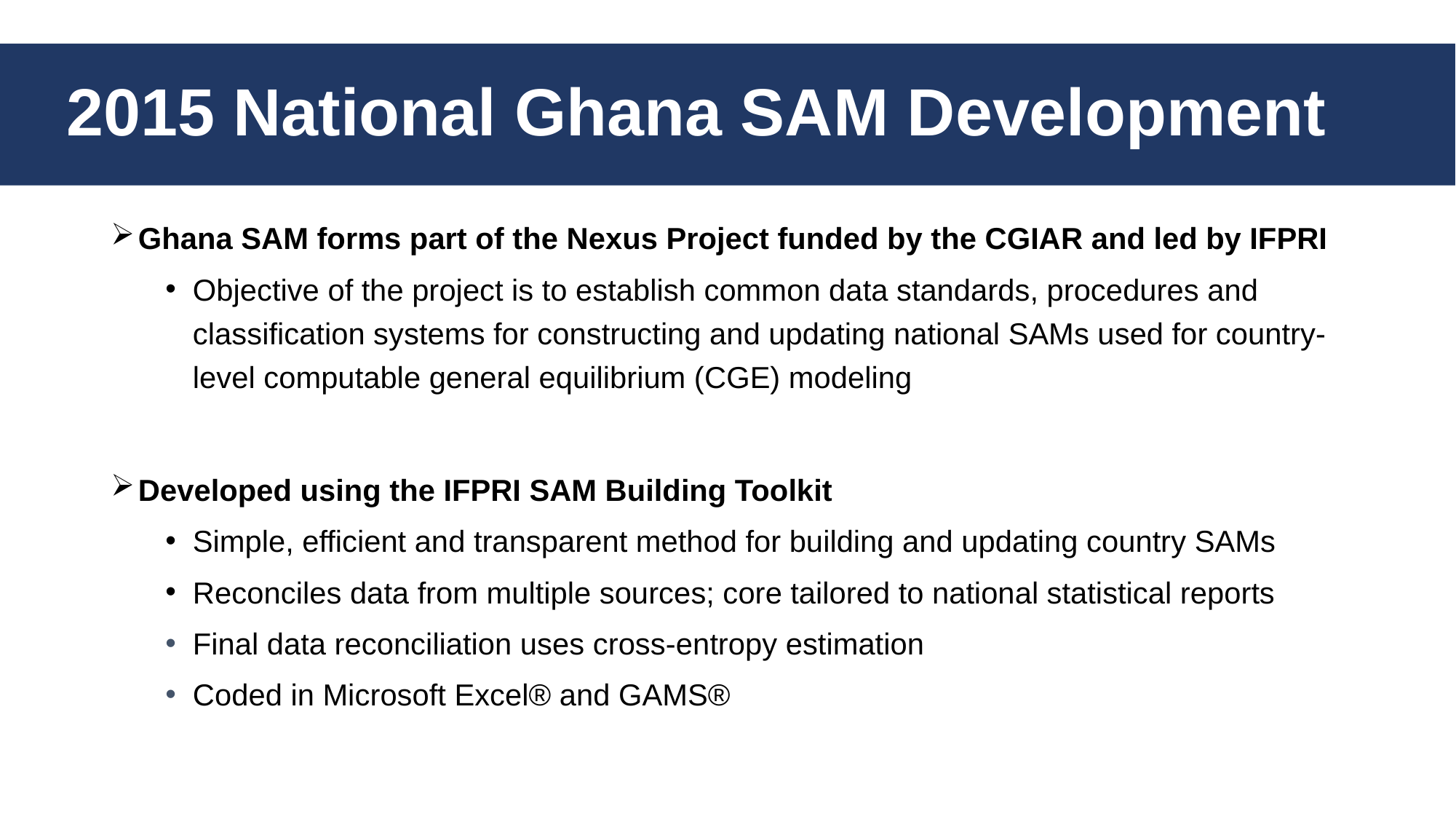

# 2015 National Ghana SAM Development
Ghana SAM forms part of the Nexus Project funded by the CGIAR and led by IFPRI
Objective of the project is to establish common data standards, procedures and classification systems for constructing and updating national SAMs used for country-level computable general equilibrium (CGE) modeling

Developed using the IFPRI SAM Building Toolkit
Simple, efficient and transparent method for building and updating country SAMs
Reconciles data from multiple sources; core tailored to national statistical reports
Final data reconciliation uses cross-entropy estimation
Coded in Microsoft Excel® and GAMS®